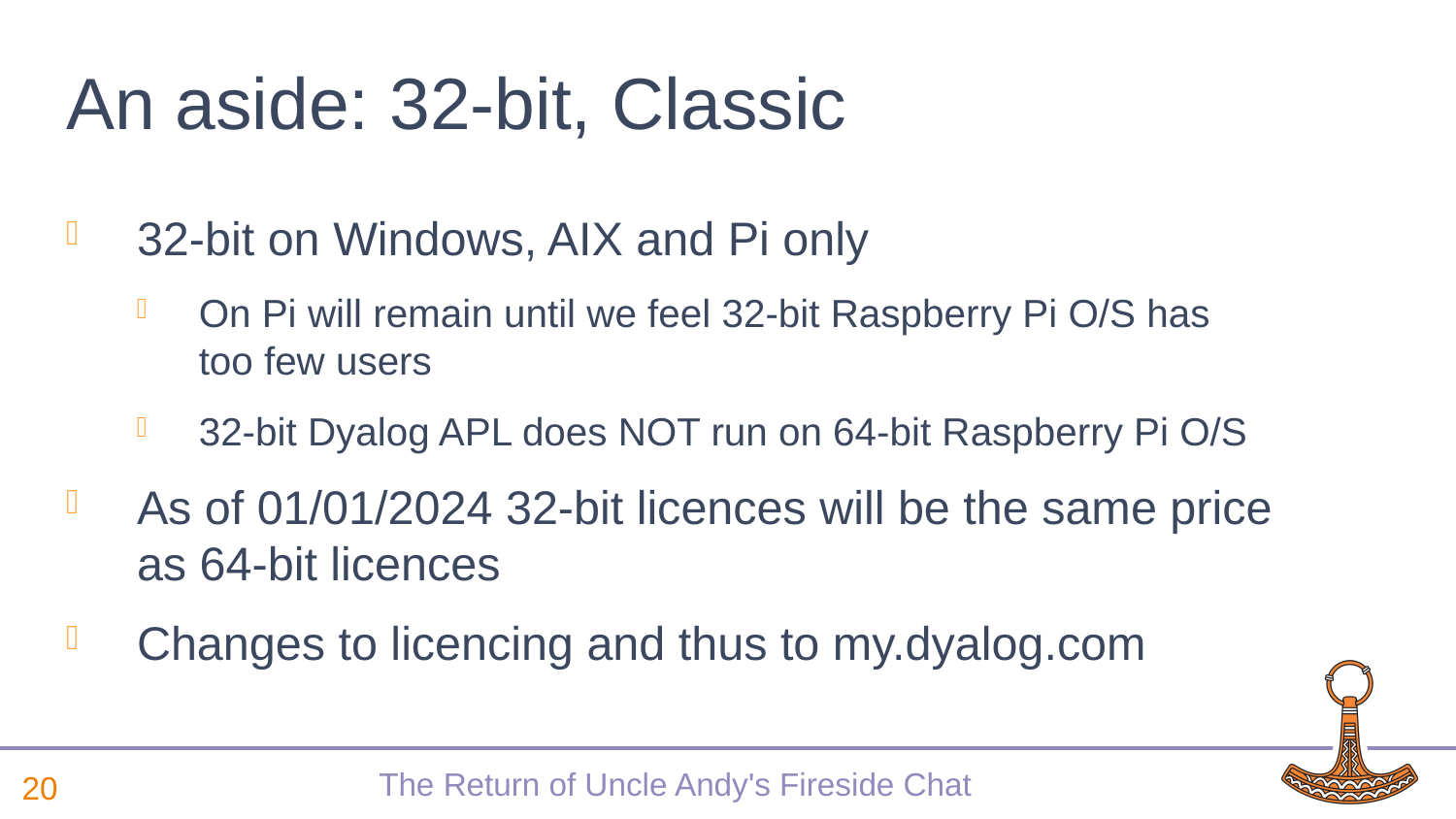

# An aside: 32-bit, Classic
32-bit on Windows, AIX and Pi only
On Pi will remain until we feel 32-bit Raspberry Pi O/S has too few users
32-bit Dyalog APL does NOT run on 64-bit Raspberry Pi O/S
As of 01/01/2024 32-bit licences will be the same price as 64-bit licences
Changes to licencing and thus to my.dyalog.com